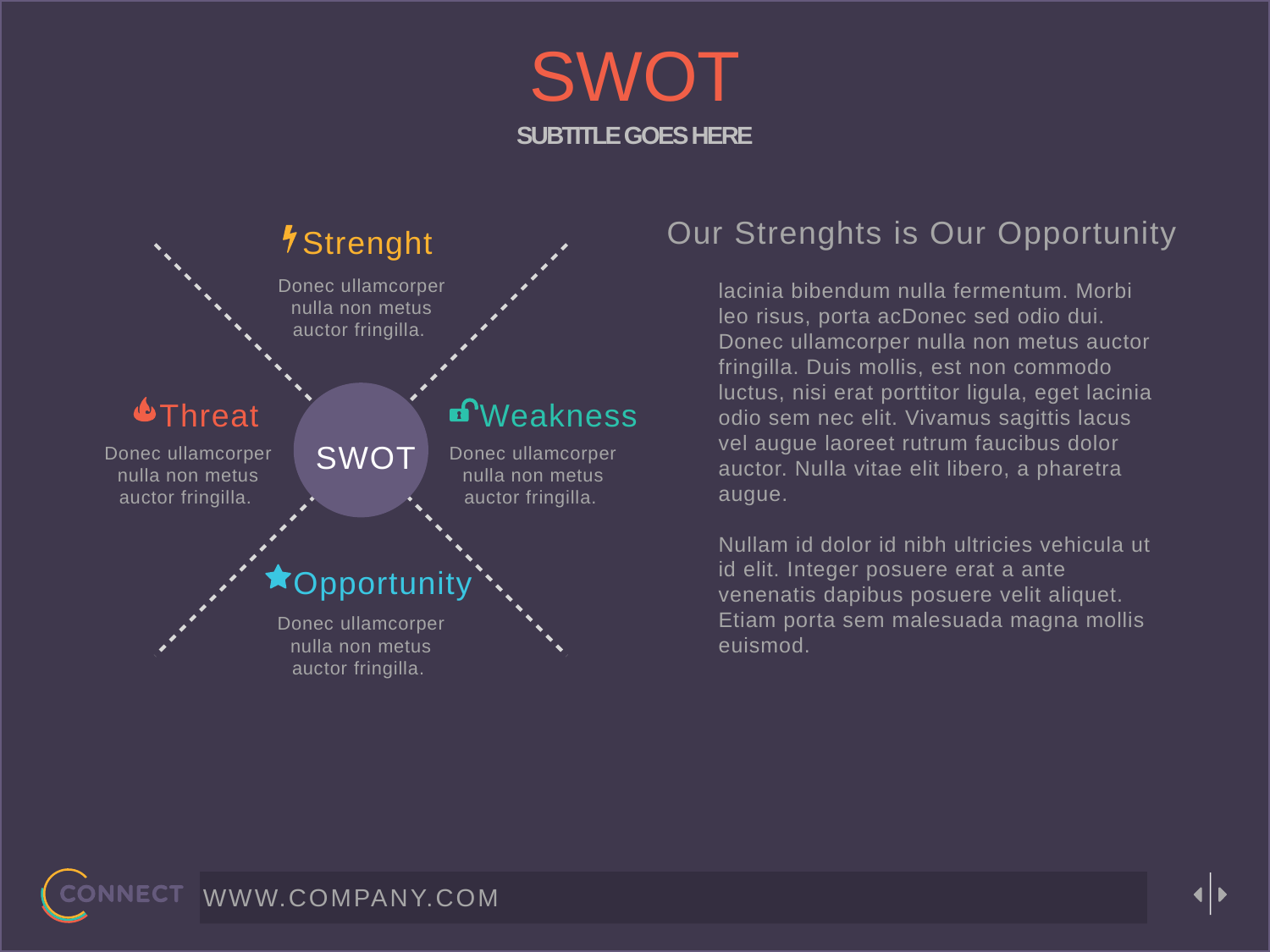

SWOT
SUBTITLE GOES HERE
Our Strenghts is Our Opportunity
Strenght

Donec ullamcorper nulla non metus auctor fringilla.
lacinia bibendum nulla fermentum. Morbi leo risus, porta acDonec sed odio dui. Donec ullamcorper nulla non metus auctor fringilla. Duis mollis, est non commodo luctus, nisi erat porttitor ligula, eget lacinia odio sem nec elit. Vivamus sagittis lacus vel augue laoreet rutrum faucibus dolor auctor. Nulla vitae elit libero, a pharetra augue.

Nullam id dolor id nibh ultricies vehicula ut id elit. Integer posuere erat a ante venenatis dapibus posuere velit aliquet. Etiam porta sem malesuada magna mollis euismod.

Threat
Weakness

SWOT
Donec ullamcorper nulla non metus auctor fringilla.
Donec ullamcorper nulla non metus auctor fringilla.
Opportunity

Donec ullamcorper nulla non metus auctor fringilla.